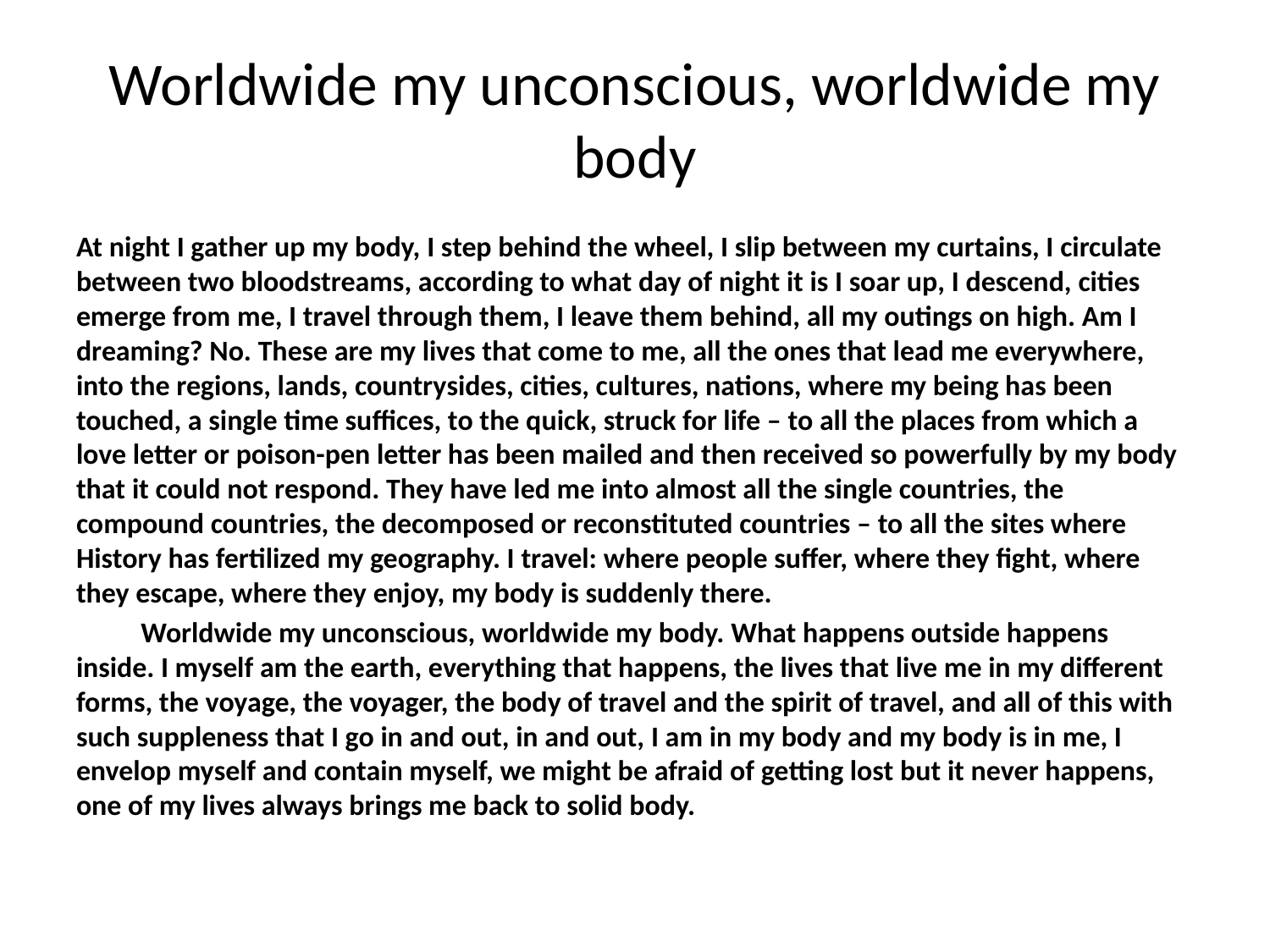

# Worldwide my unconscious, worldwide my body
At night I gather up my body, I step behind the wheel, I slip between my curtains, I circulate between two bloodstreams, according to what day of night it is I soar up, I descend, cities emerge from me, I travel through them, I leave them behind, all my outings on high. Am I dreaming? No. These are my lives that come to me, all the ones that lead me everywhere, into the regions, lands, countrysides, cities, cultures, nations, where my being has been touched, a single time suffices, to the quick, struck for life – to all the places from which a love letter or poison-pen letter has been mailed and then received so powerfully by my body that it could not respond. They have led me into almost all the single countries, the compound countries, the decomposed or reconstituted countries – to all the sites where History has fertilized my geography. I travel: where people suffer, where they fight, where they escape, where they enjoy, my body is suddenly there.
	Worldwide my unconscious, worldwide my body. What happens outside happens inside. I myself am the earth, everything that happens, the lives that live me in my different forms, the voyage, the voyager, the body of travel and the spirit of travel, and all of this with such suppleness that I go in and out, in and out, I am in my body and my body is in me, I envelop myself and contain myself, we might be afraid of getting lost but it never happens, one of my lives always brings me back to solid body.